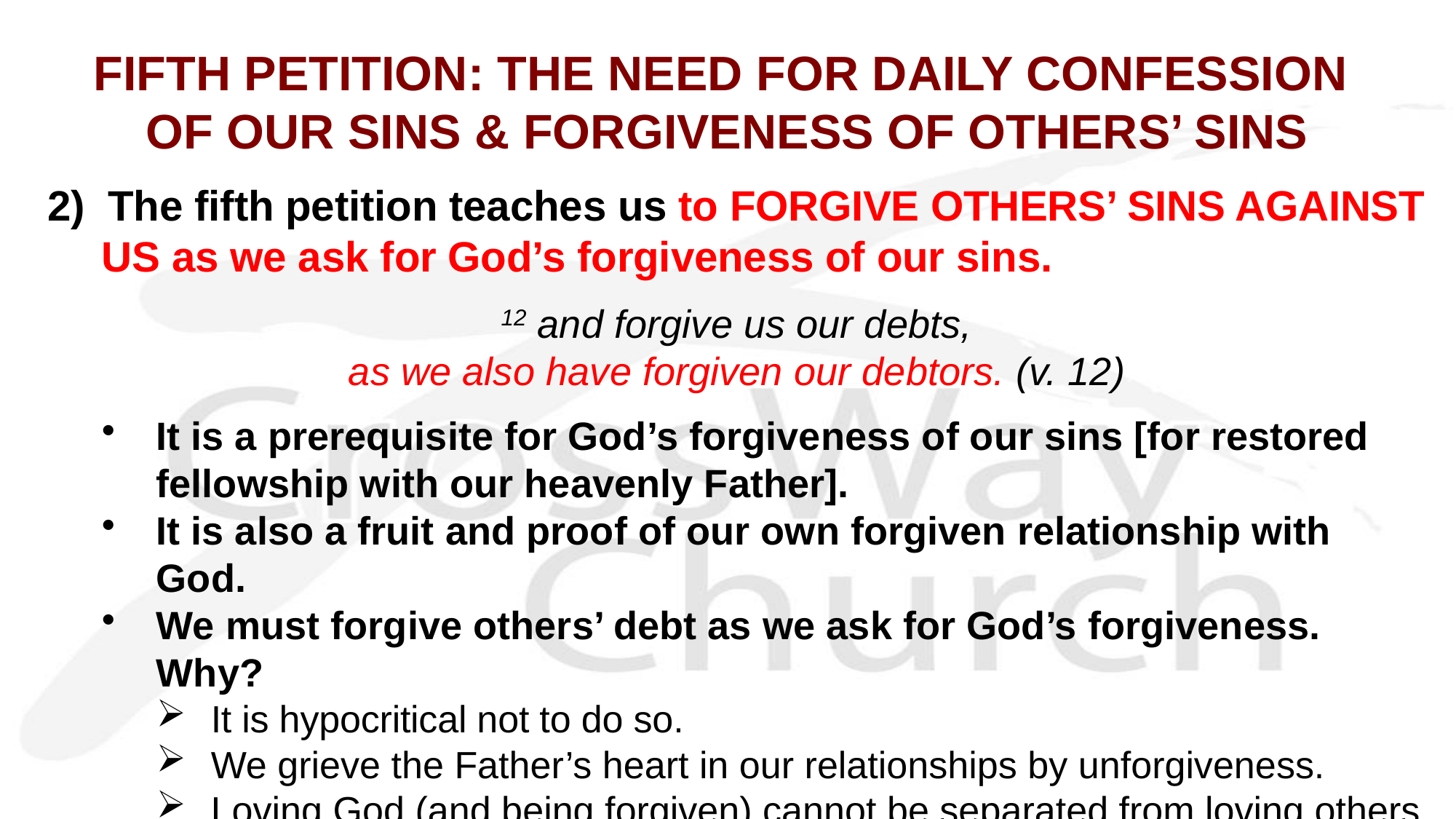

# FIFTH PETITION: THE NEED FOR DAILY CONFESSION OF OUR SINS & FORGIVENESS OF OTHERS’ SINS
2)  The fifth petition teaches us to FORGIVE OTHERS’ SINS AGAINST US as we ask for God’s forgiveness of our sins.

12 and forgive us our debts,
 as we also have forgiven our debtors. (v. 12)

It is a prerequisite for God’s forgiveness of our sins [for restored fellowship with our heavenly Father].
It is also a fruit and proof of our own forgiven relationship with God.
We must forgive others’ debt as we ask for God’s forgiveness. Why?
It is hypocritical not to do so.
We grieve the Father’s heart in our relationships by unforgiveness.
Loving God (and being forgiven) cannot be separated from loving others (and forgiving others).